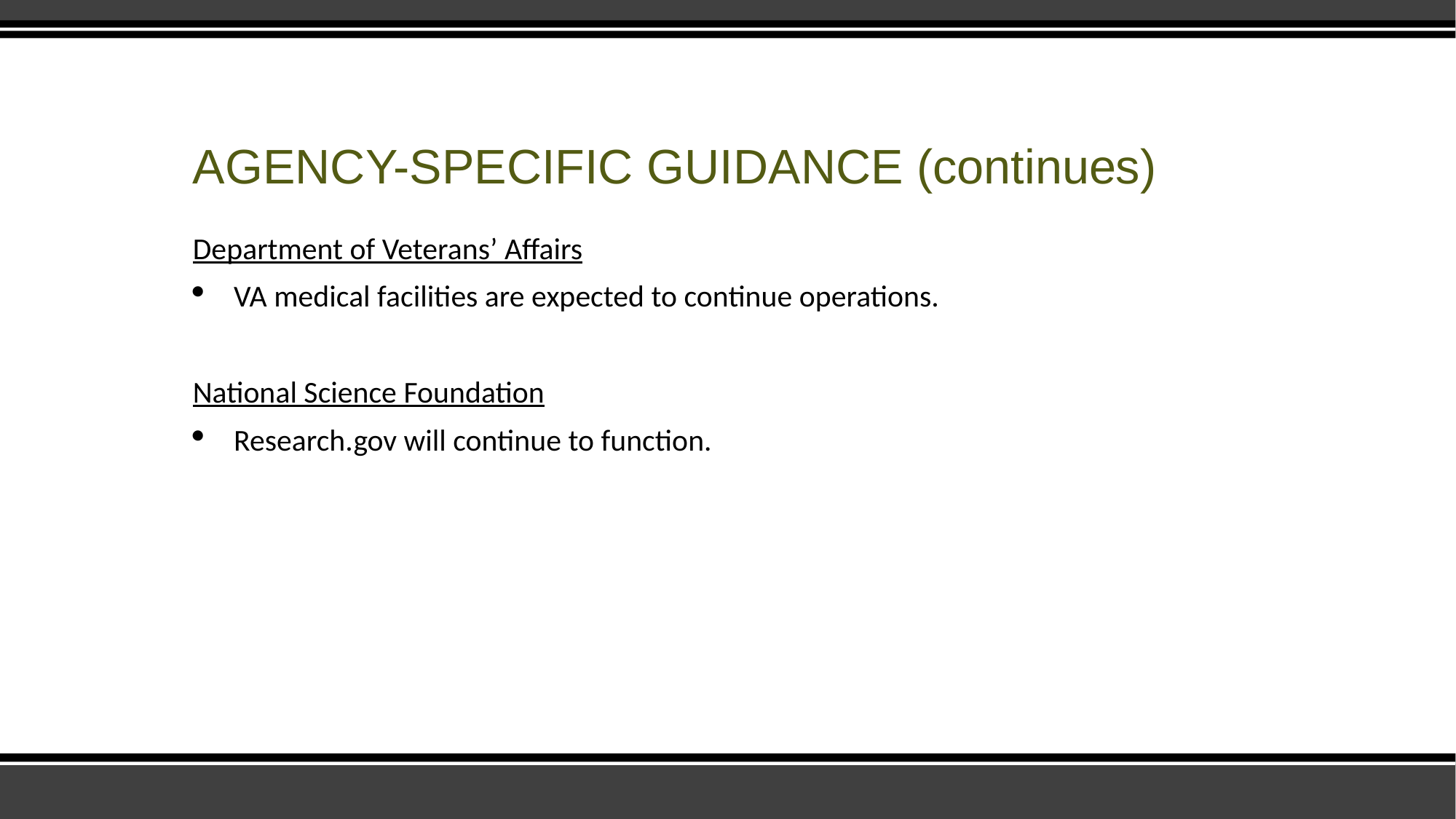

# AGENCY-SPECIFIC GUIDANCE (continues)
Department of Veterans’ Affairs
VA medical facilities are expected to continue operations.

National Science Foundation
Research.gov will continue to function.